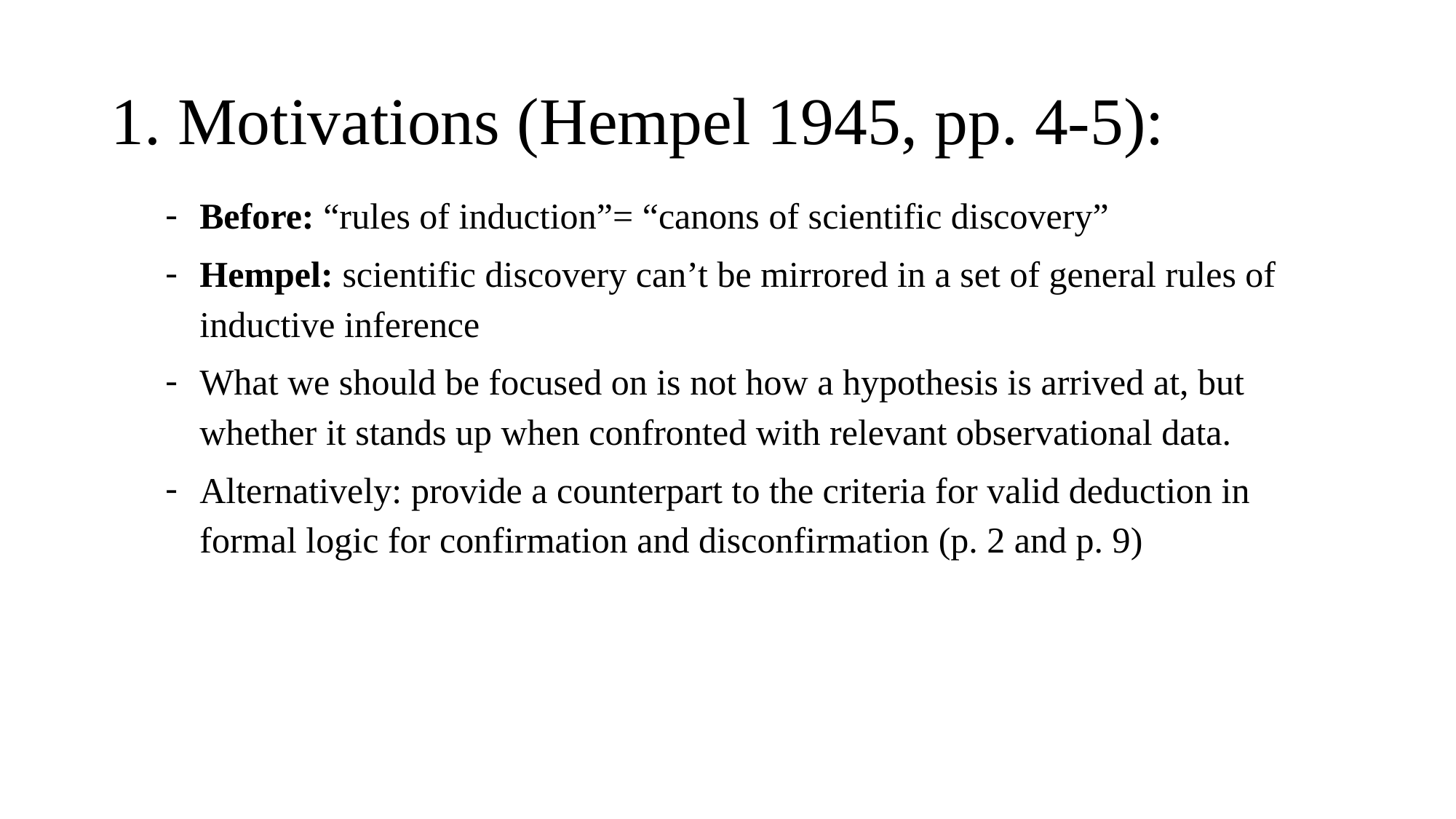

# 1. Motivations (Hempel 1945, pp. 4-5):
Before: “rules of induction”= “canons of scientific discovery”
Hempel: scientific discovery can’t be mirrored in a set of general rules of inductive inference
What we should be focused on is not how a hypothesis is arrived at, but whether it stands up when confronted with relevant observational data.
Alternatively: provide a counterpart to the criteria for valid deduction in formal logic for confirmation and disconfirmation (p. 2 and p. 9)